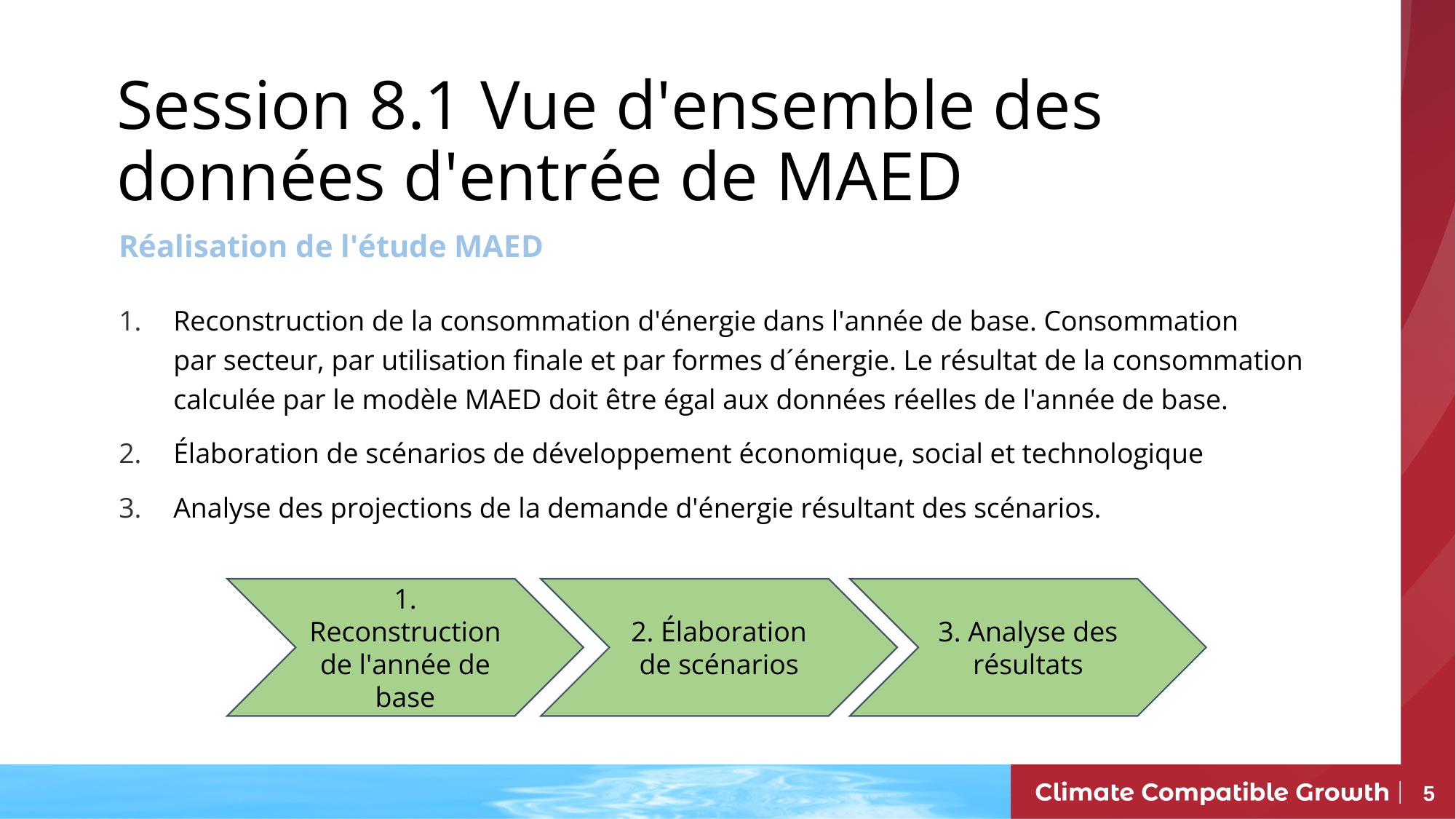

Session 8.1 Vue d'ensemble des données d'entrée de MAED
Réalisation de l'étude MAED
Reconstruction de la consommation d'énergie dans l'année de base. Consommation
par secteur, par utilisation finale et par formes d´énergie. Le résultat de la consommation
calculée par le modèle MAED doit être égal aux données réelles de l'année de base.
Élaboration de scénarios de développement économique, social et technologique
Analyse des projections de la demande d'énergie résultant des scénarios.
1. Reconstruction de l'année de base
2. Élaboration de scénarios
3. Analyse des résultats
5